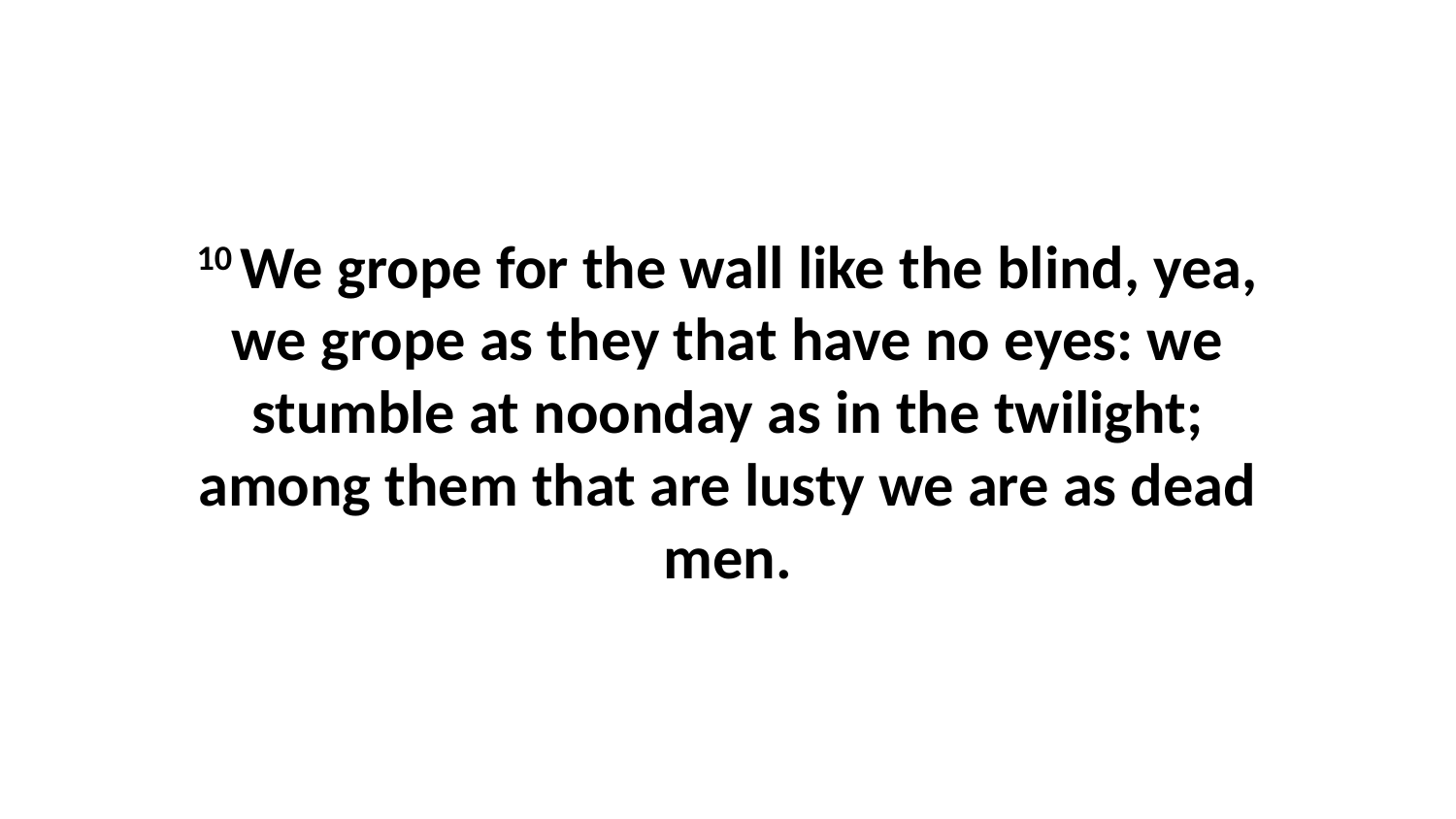

10 We grope for the wall like the blind, yea, we grope as they that have no eyes: we stumble at noonday as in the twilight; among them that are lusty we are as dead men.